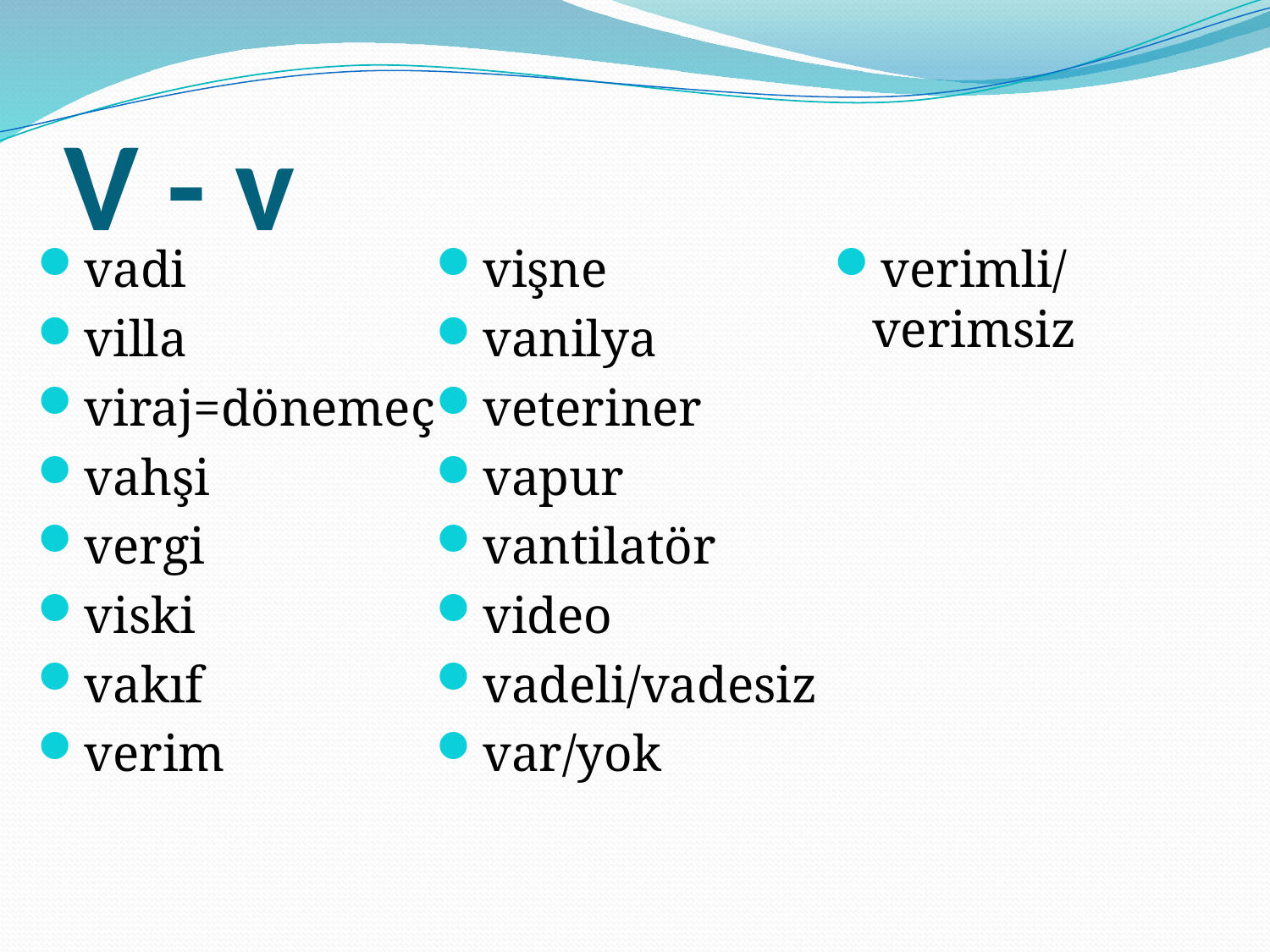

# V - v
vadi
villa
viraj=dönemeç
vahşi
vergi
viski
vakıf
verim
vişne
vanilya
veteriner
vapur
vantilatör
video
vadeli/vadesiz
var/yok
verimli/verimsiz